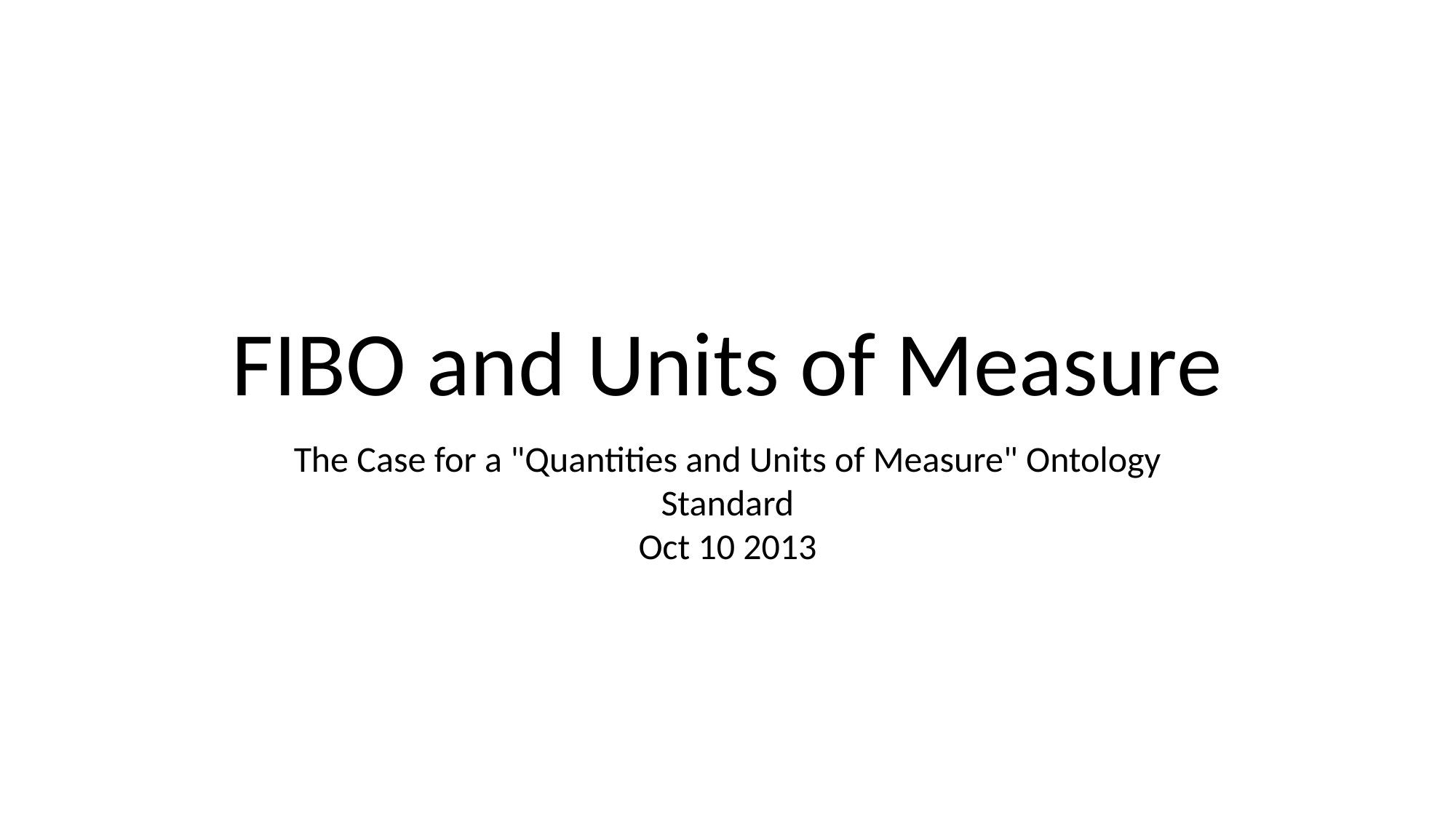

FIBO and Units of Measure
The Case for a "Quantities and Units of Measure" Ontology
Standard
Oct 10 2013